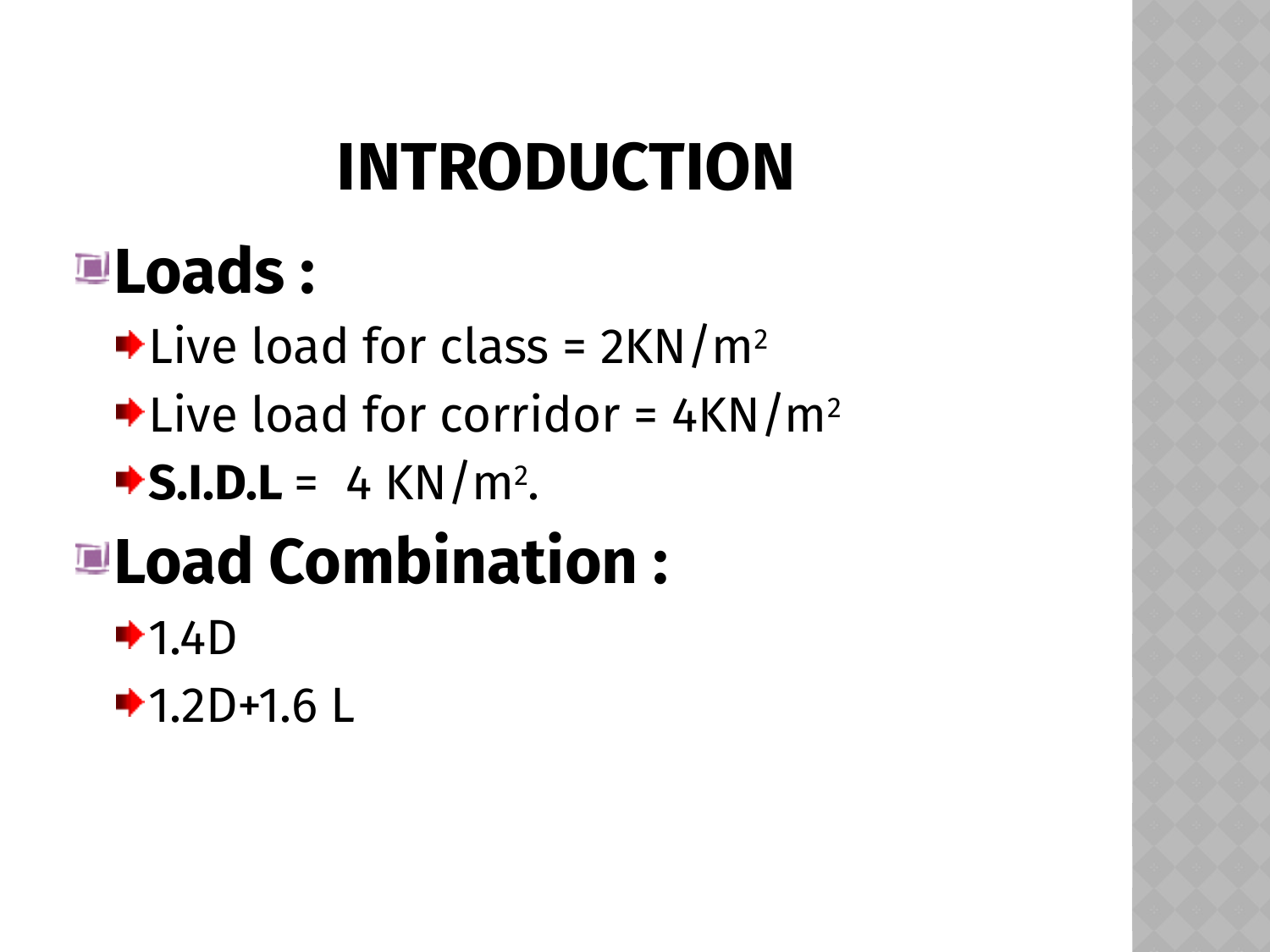

# Introduction
Loads :
Live load for class = 2KN/m2
Live load for corridor = 4KN/m2
S.I.D.L =  4 KN/m2.
Load Combination :
1.4D
1.2D+1.6 L